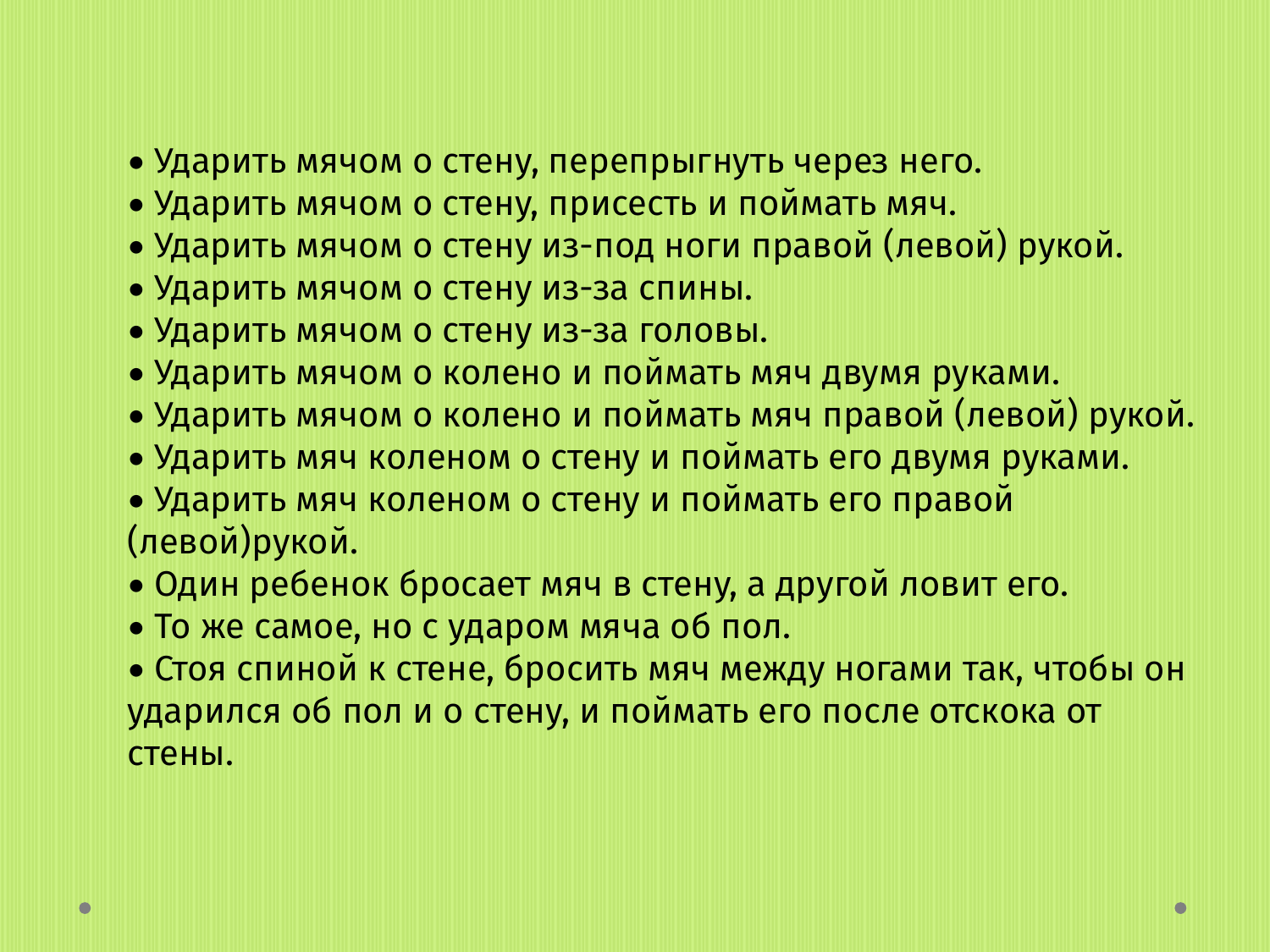

• Ударить мячом о стену, перепрыгнуть через него.
• Ударить мячом о стену, присесть и поймать мяч.
• Ударить мячом о стену из-под ноги правой (левой) рукой.
• Ударить мячом о стену из-за спины.
• Ударить мячом о стену из-за головы.
• Ударить мячом о колено и поймать мяч двумя руками.
• Ударить мячом о колено и поймать мяч правой (левой) рукой.
• Ударить мяч коленом о стену и поймать его двумя руками.
• Ударить мяч коленом о стену и поймать его правой (левой)рукой.
• Один ребенок бросает мяч в стену, а другой ловит его.
• То же самое, но с ударом мяча об пол.
• Стоя спиной к стене, бросить мяч между ногами так, чтобы он ударился об пол и о стену, и поймать его после отскока от стены.